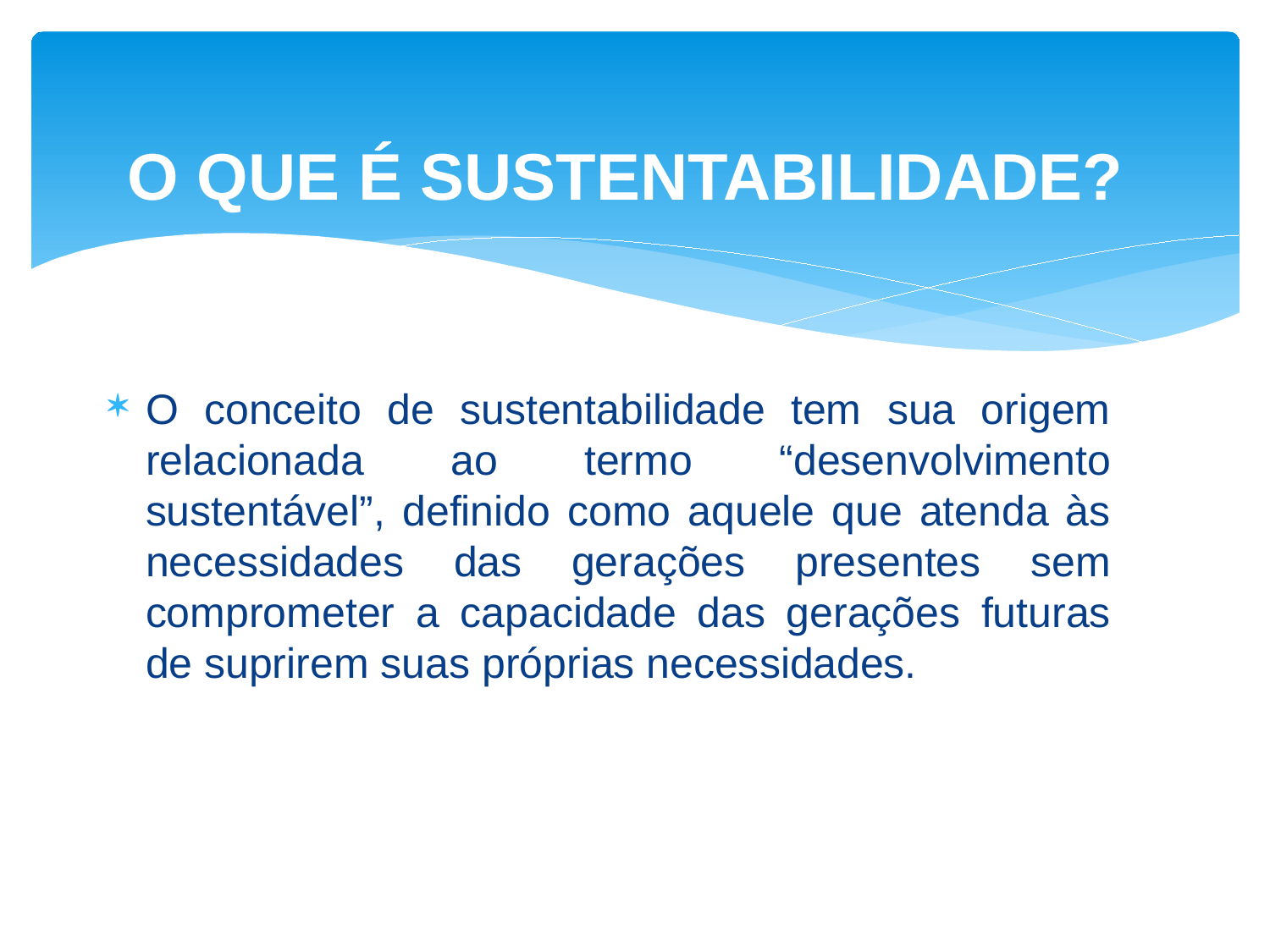

# O QUE É SUSTENTABILIDADE?

O conceito de sustentabilidade tem sua origem relacionada ao termo “desenvolvimento sustentável”, definido como aquele que atenda às necessidades das gerações presentes sem comprometer a capacidade das gerações futuras de suprirem suas próprias necessidades.